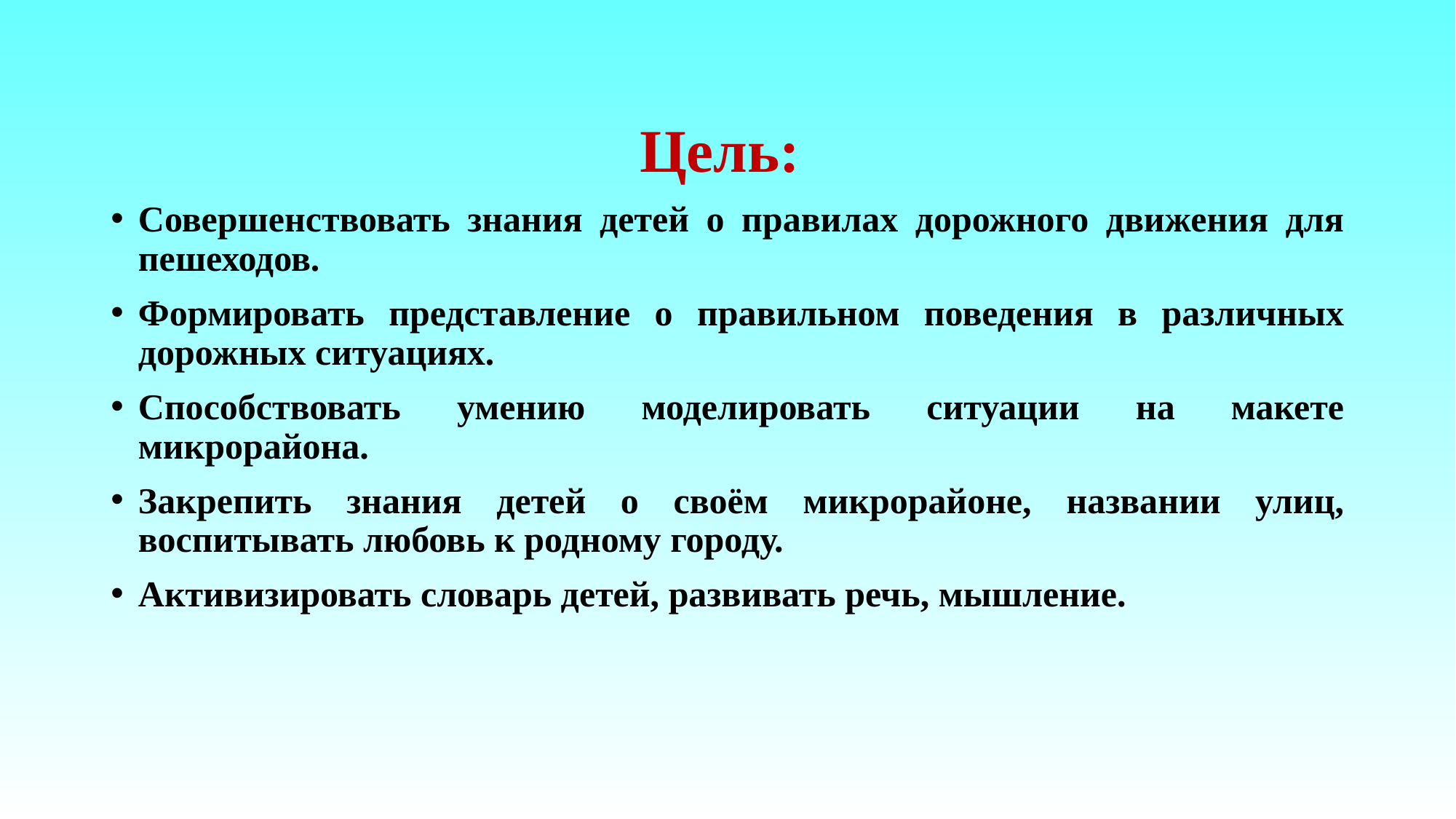

Цель:
Совершенствовать знания детей о правилах дорожного движения для пешеходов.
Формировать представление о правильном поведения в различных дорожных ситуациях.
Способствовать умению моделировать ситуации на макете микрорайона.
Закрепить знания детей о своём микрорайоне, названии улиц, воспитывать любовь к родному городу.
Активизировать словарь детей, развивать речь, мышление.